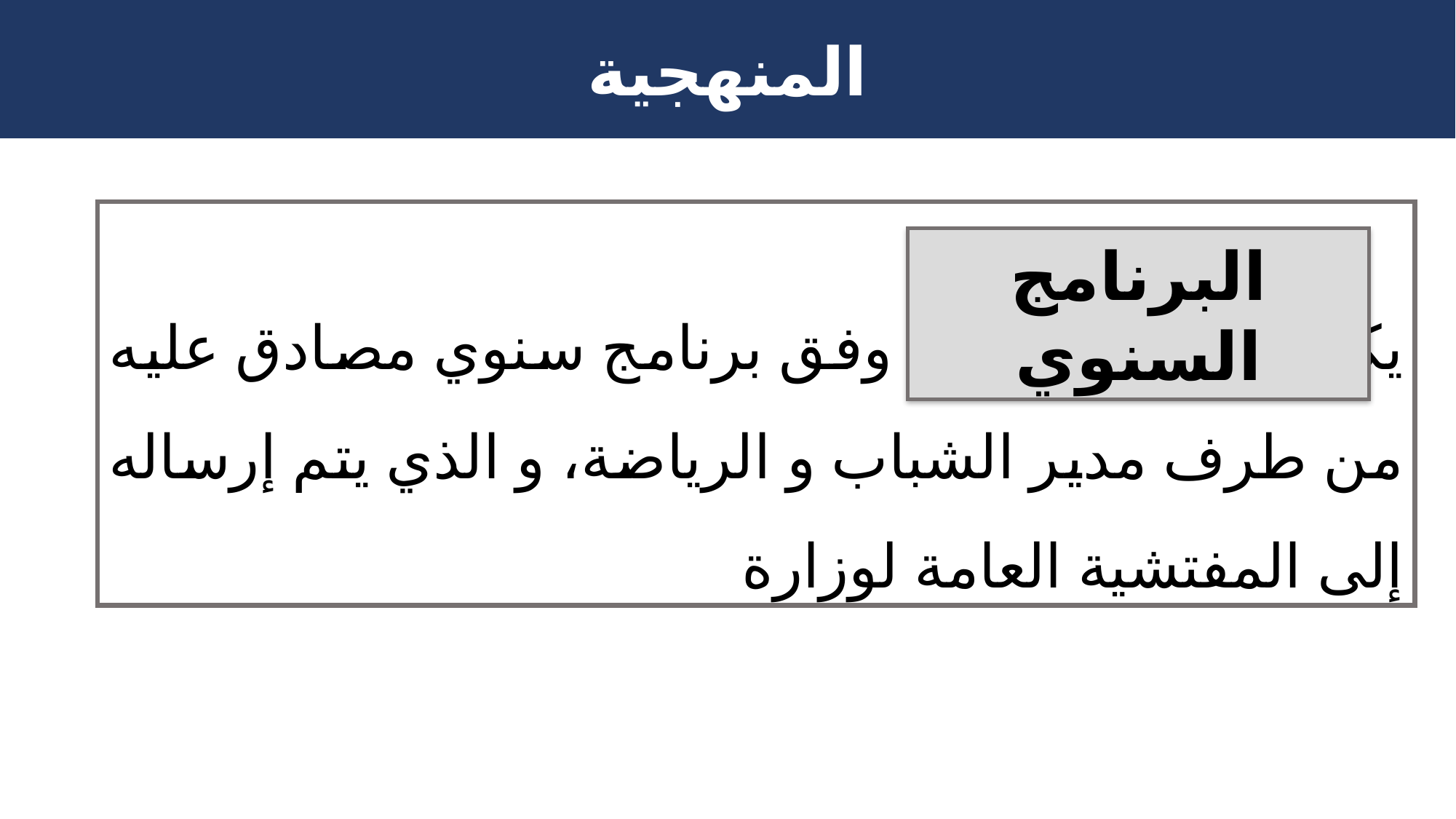

المنهجية
البرنامج السنوي

يكون تدخل المفتش وفق برنامج سنوي مصادق عليه من طرف مدير الشباب و الرياضة، و الذي يتم إرساله إلى المفتشية العامة لوزارة